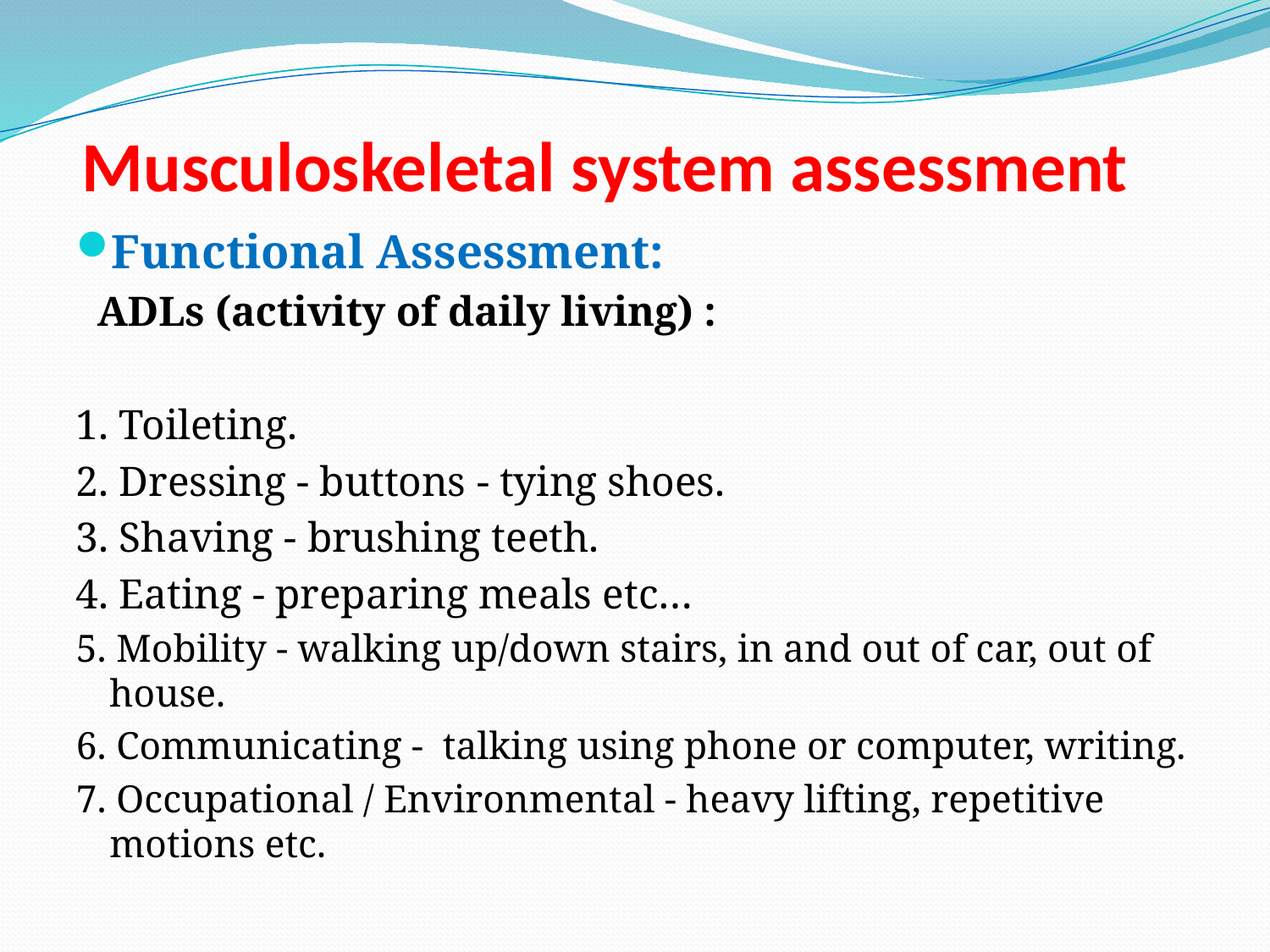

# Musculoskeletal system assessment
Functional Assessment:
  ADLs (activity of daily living) :

1. Toileting.
2. Dressing - buttons - tying shoes.
3. Shaving - brushing teeth.
4. Eating - preparing meals etc…
5. Mobility - walking up/down stairs, in and out of car, out of house.
6. Communicating -  talking using phone or computer, writing.
7. Occupational / Environmental - heavy lifting, repetitive motions etc.